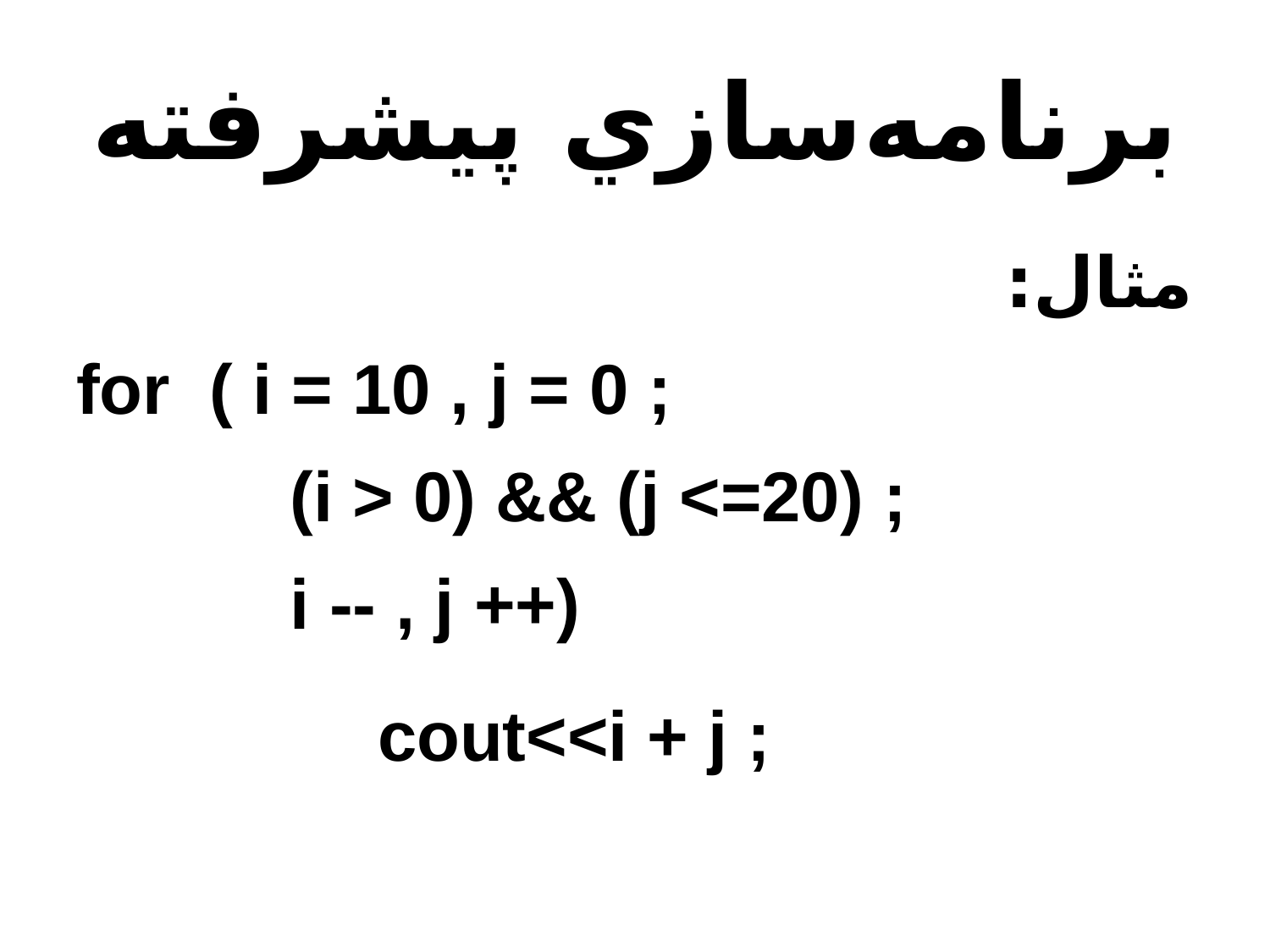

# برنامه‌سازي پيشرفته
مثال:
for  ( i = 10 , j = 0 ;
		  (i > 0) && (j <=20) ;
		  i -- , j ++)
			cout<<i + j ;